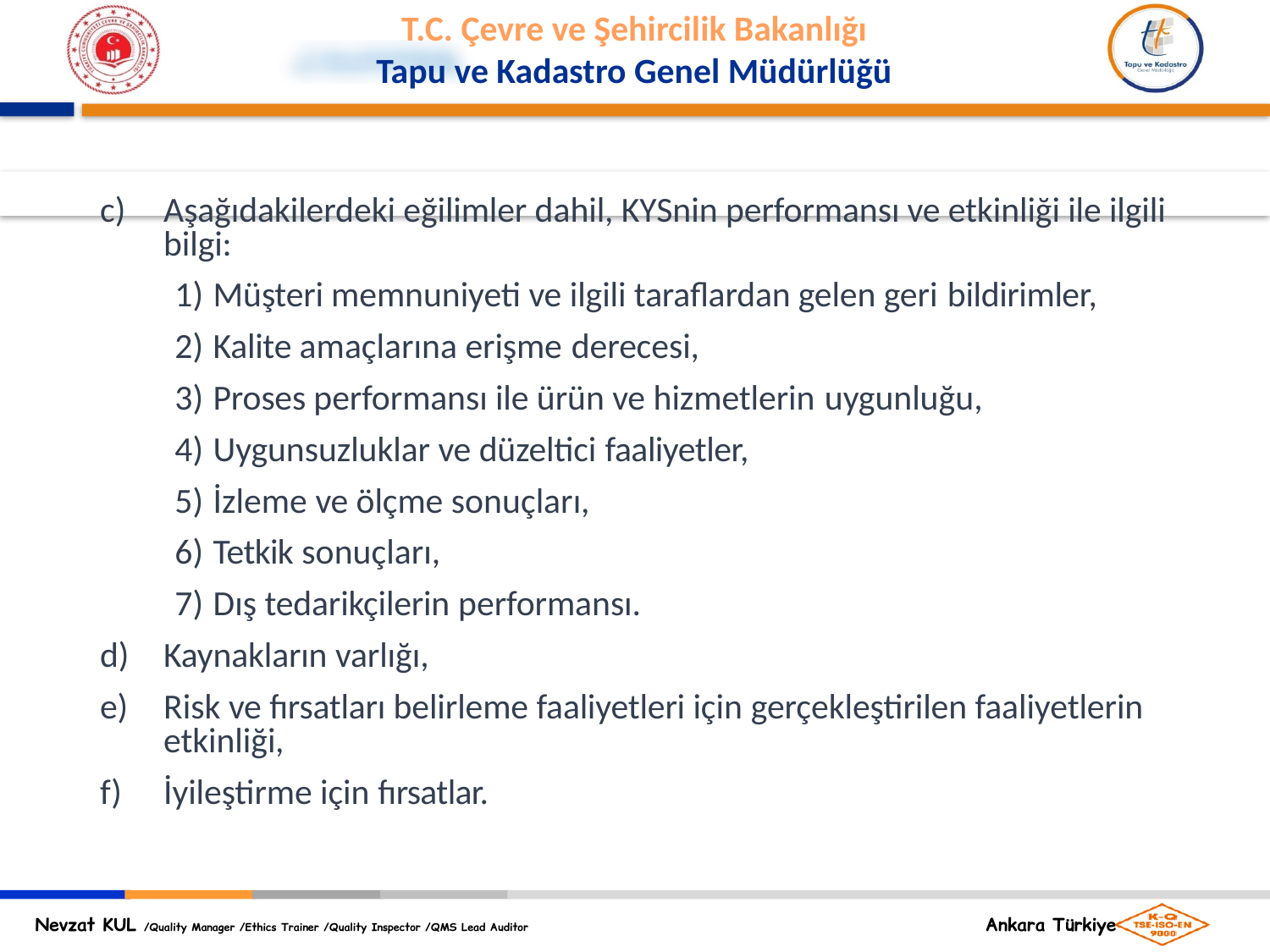

Aşağıdakilerdeki eğilimler dahil, KYSnin performansı ve etkinliği ile ilgili  bilgi:
Müşteri memnuniyeti ve ilgili taraflardan gelen geri bildirimler,
Kalite amaçlarına erişme derecesi,
Proses performansı ile ürün ve hizmetlerin uygunluğu,
Uygunsuzluklar ve düzeltici faaliyetler,
İzleme ve ölçme sonuçları,
Tetkik sonuçları,
Dış tedarikçilerin performansı.
Kaynakların varlığı,
Risk ve fırsatları belirleme faaliyetleri için gerçekleştirilen faaliyetlerin  etkinliği,
İyileştirme için fırsatlar.